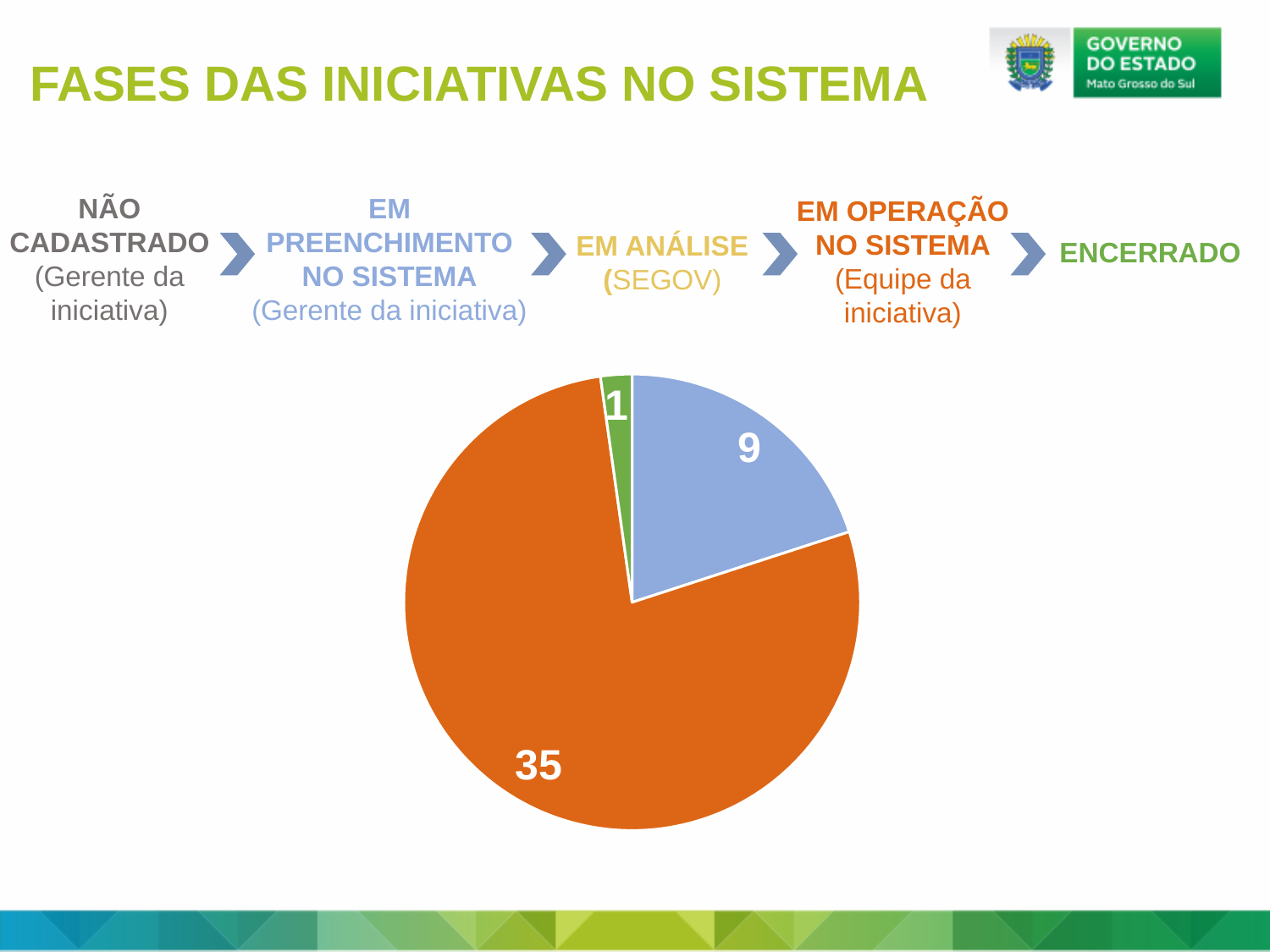

FASES DAS INICIATIVAS NO SISTEMA
NÃO CADASTRADO
(Gerente da iniciativa)
EM PREENCHIMENTO NO SISTEMA
(Gerente da iniciativa)
EM OPERAÇÃO NO SISTEMA
(Equipe da iniciativa)
EM ANÁLISE
(SEGOV)
ENCERRADO

### Chart

| Category | Colunas1 |
|---|---|
| Não cadastrado | None |
| Em planejamento | 9.0 |
| Em análise | None |
| Em execução | 35.0 |
| Encerrado | 1.0 |